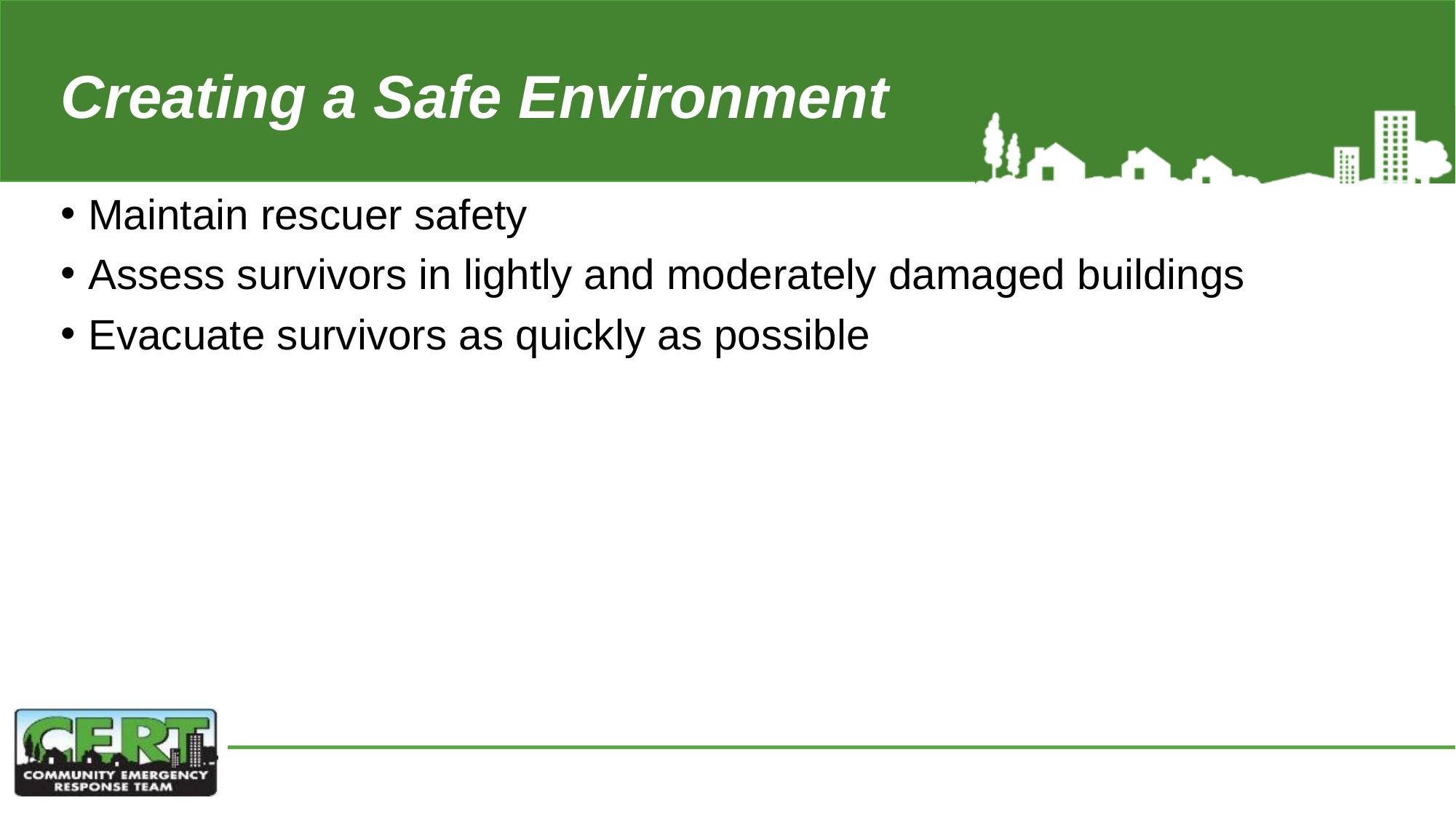

# Creating a Safe Environment
Maintain rescuer safety
Assess survivors in lightly and moderately damaged buildings
Evacuate survivors as quickly as possible